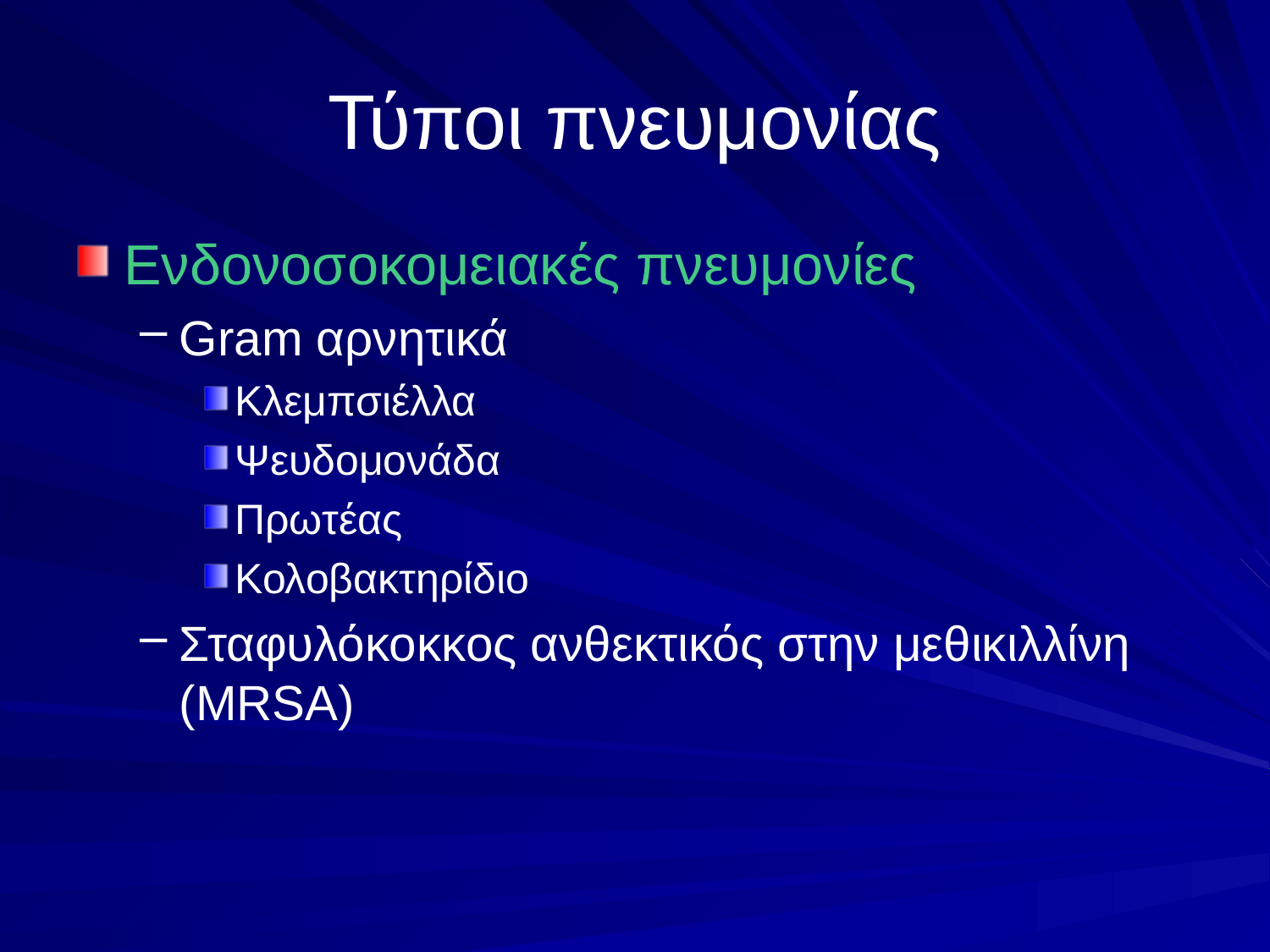

# Τύποι πνευμονίας
Ενδονοσοκομειακές πνευμονίες
Gram αρνητικά
Κλεμπσιέλλα
Ψευδομονάδα
Πρωτέας
Κολοβακτηρίδιο
Σταφυλόκοκκος ανθεκτικός στην μεθικιλλίνη (MRSA)